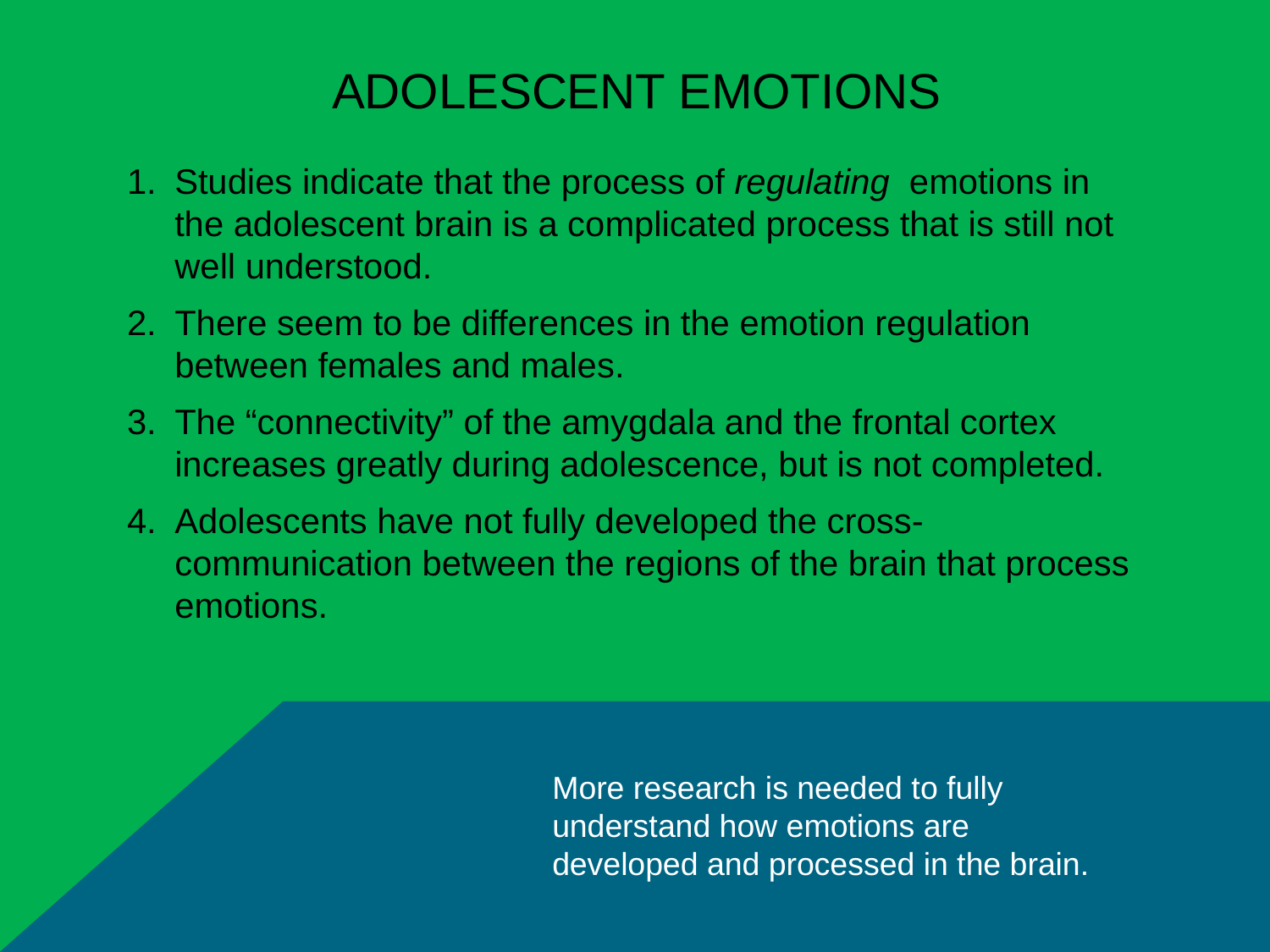

# Adolescent Emotions
Studies indicate that the process of regulating  emotions in the adolescent brain is a complicated process that is still not well understood.
There seem to be differences in the emotion regulation between females and males.
The “connectivity” of the amygdala and the frontal cortex increases greatly during adolescence, but is not completed.
Adolescents have not fully developed the cross-communication between the regions of the brain that process emotions.
More research is needed to fully understand how emotions are developed and processed in the brain.